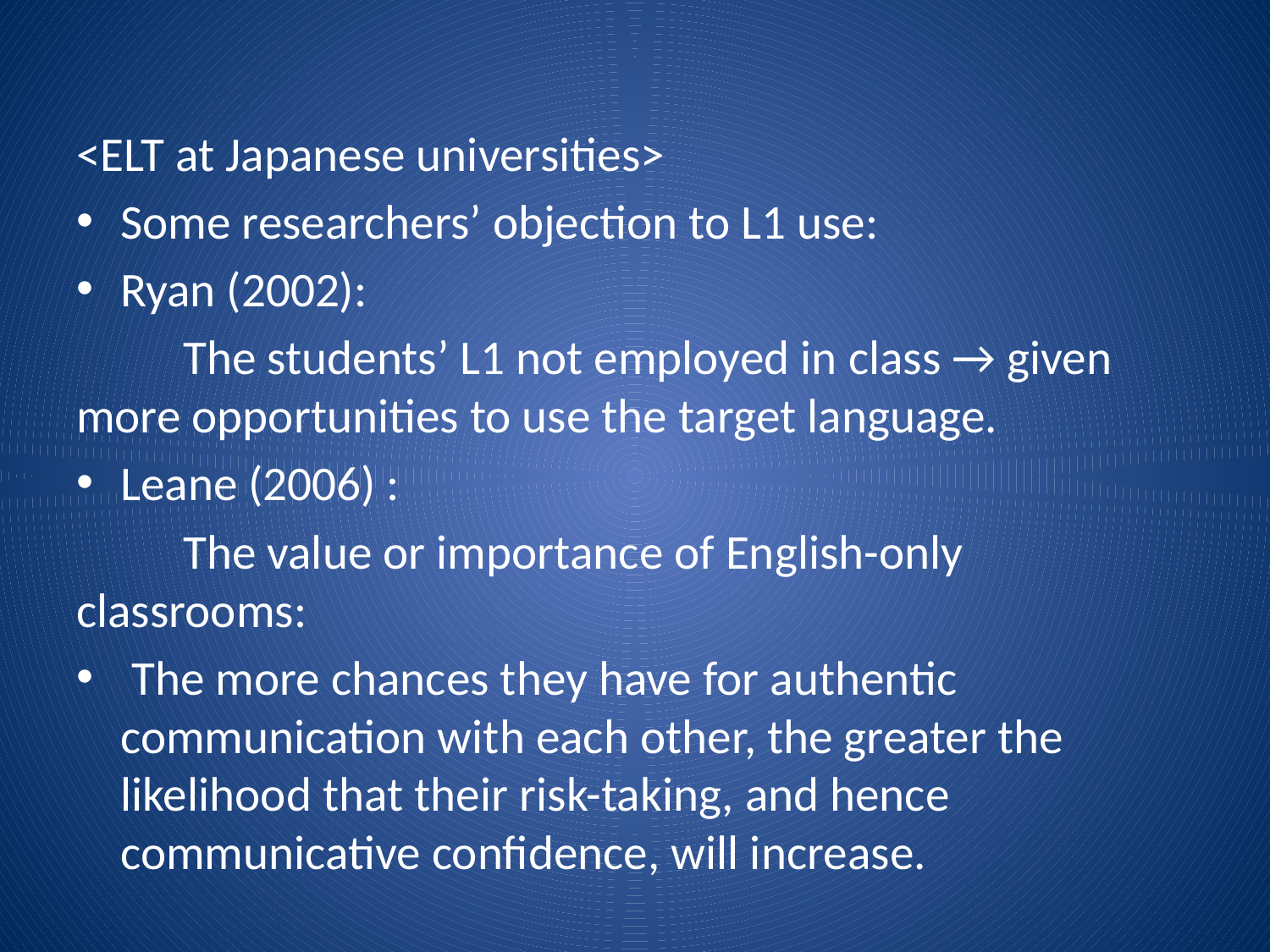

<ELT at Japanese universities>
Some researchers’ objection to L1 use:
Ryan (2002):
　　The students’ L1 not employed in class → given 　more opportunities to use the target language.
Leane (2006) :
　　The value or importance of English-only classrooms:
 The more chances they have for authentic communication with each other, the greater the likelihood that their risk-taking, and hence communicative confidence, will increase.